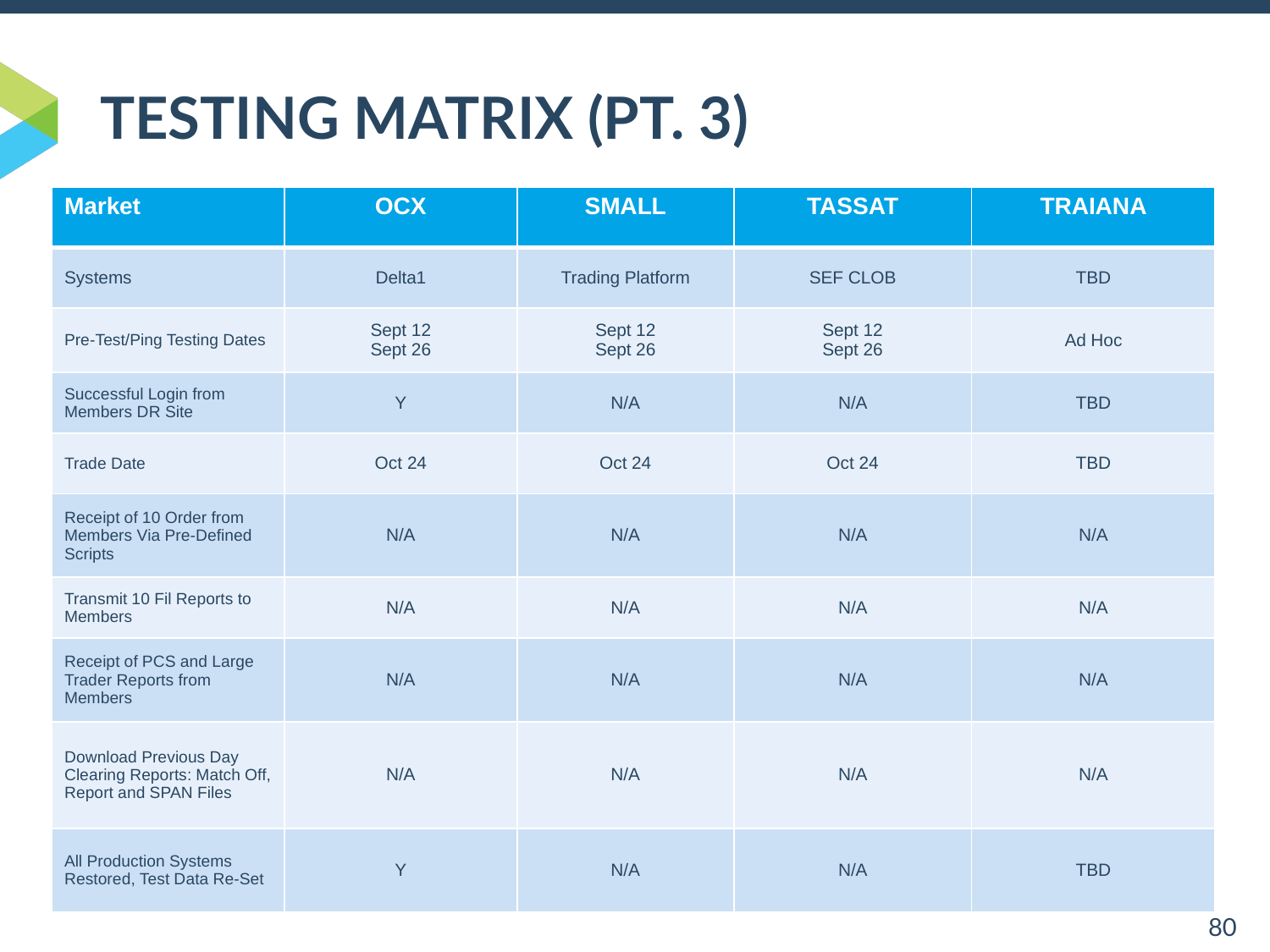

# TESTING MATRIX (PT. 3)
| Market | OCX | SMALL | TASSAT | TRAIANA |
| --- | --- | --- | --- | --- |
| Systems | Delta1 | Trading Platform | SEF CLOB | TBD |
| Pre-Test/Ping Testing Dates | Sept 12 Sept 26 | Sept 12 Sept 26 | Sept 12 Sept 26 | Ad Hoc |
| Successful Login from Members DR Site | Y | N/A | N/A | TBD |
| Trade Date | Oct 24 | Oct 24 | Oct 24 | TBD |
| Receipt of 10 Order from Members Via Pre-Defined Scripts | N/A | N/A | N/A | N/A |
| Transmit 10 Fil Reports to Members | N/A | N/A | N/A | N/A |
| Receipt of PCS and Large Trader Reports from Members | N/A | N/A | N/A | N/A |
| Download Previous Day Clearing Reports: Match Off, Report and SPAN Files | N/A | N/A | N/A | N/A |
| All Production Systems Restored, Test Data Re-Set | Y | N/A | N/A | TBD |